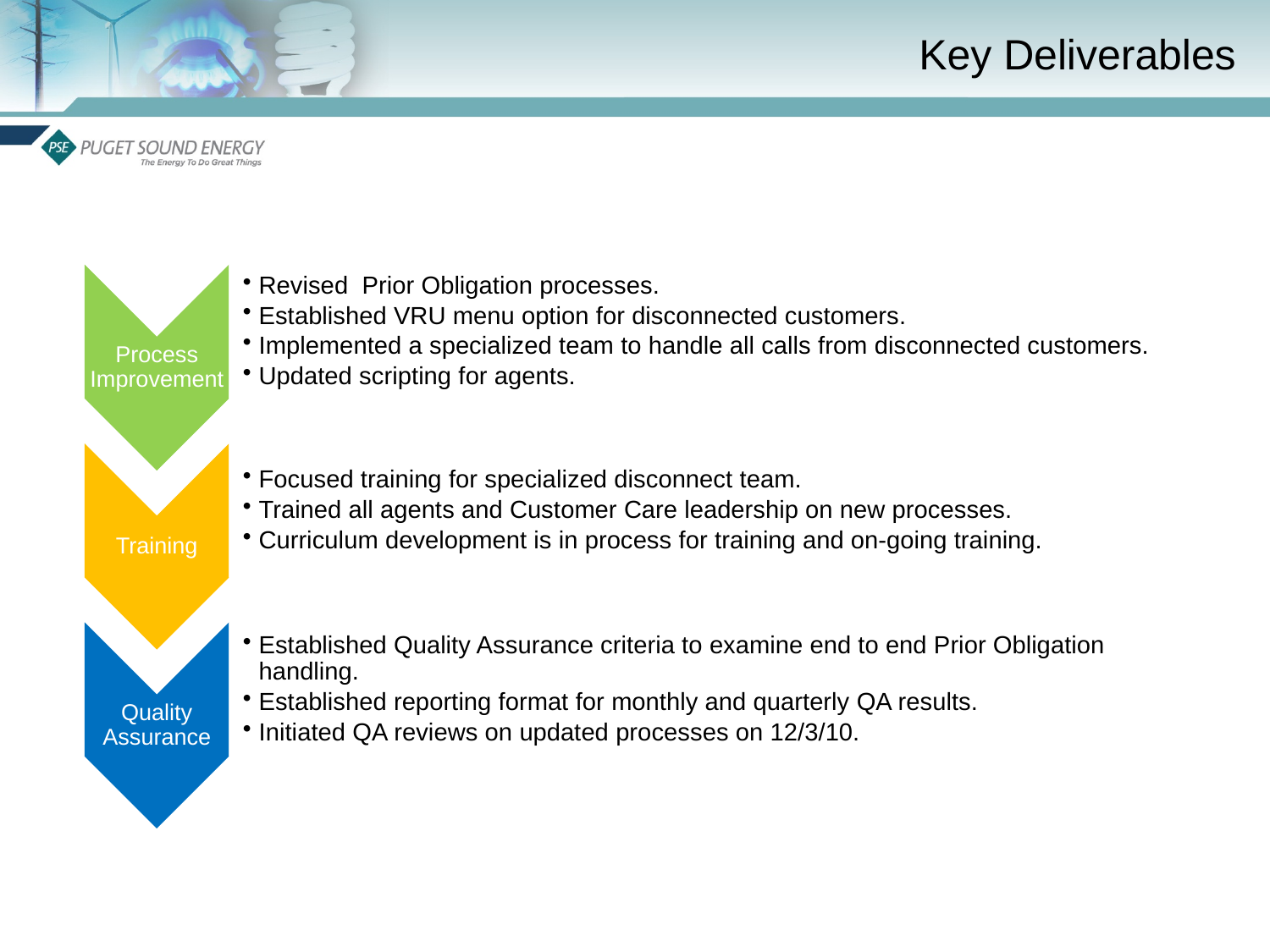

# Key Deliverables
Process Improvement
Revised  Prior Obligation processes.
Established VRU menu option for disconnected customers.
Implemented a specialized team to handle all calls from disconnected customers.
Updated scripting for agents.
Training
Focused training for specialized disconnect team.
Trained all agents and Customer Care leadership on new processes.
Curriculum development is in process for training and on-going training.
Quality Assurance
Established Quality Assurance criteria to examine end to end Prior Obligation handling.
Established reporting format for monthly and quarterly QA results.
Initiated QA reviews on updated processes on 12/3/10.
4